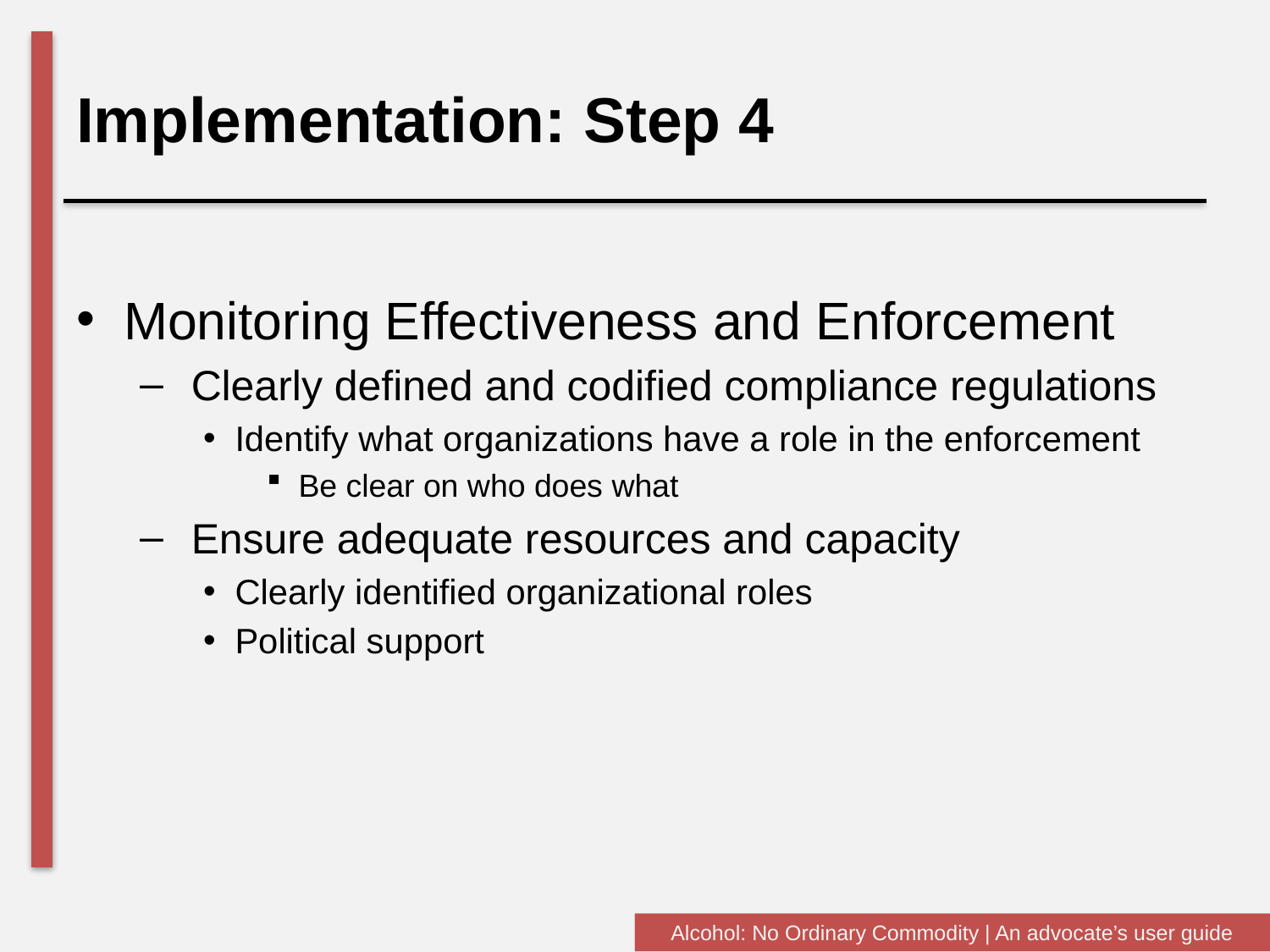

# Implementation: Step 4
Monitoring Effectiveness and Enforcement
 Clearly defined and codified compliance regulations
Identify what organizations have a role in the enforcement
Be clear on who does what
 Ensure adequate resources and capacity
Clearly identified organizational roles
Political support

9
Alcohol: No Ordinary Commodity | An advocate’s user guide